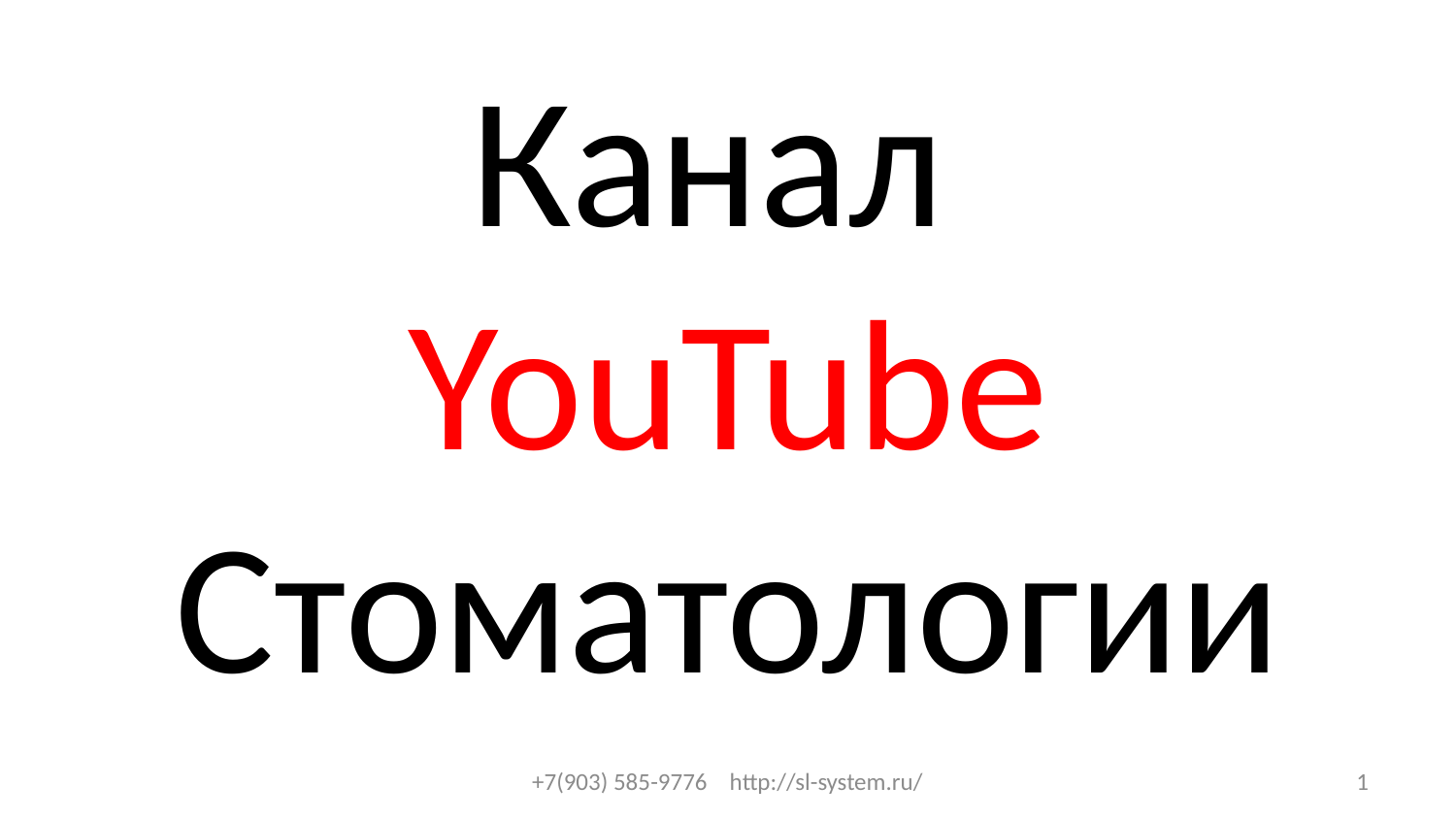

# Канал YouTube Стоматологии
+7(903) 585-9776    http://sl-system.ru/
1